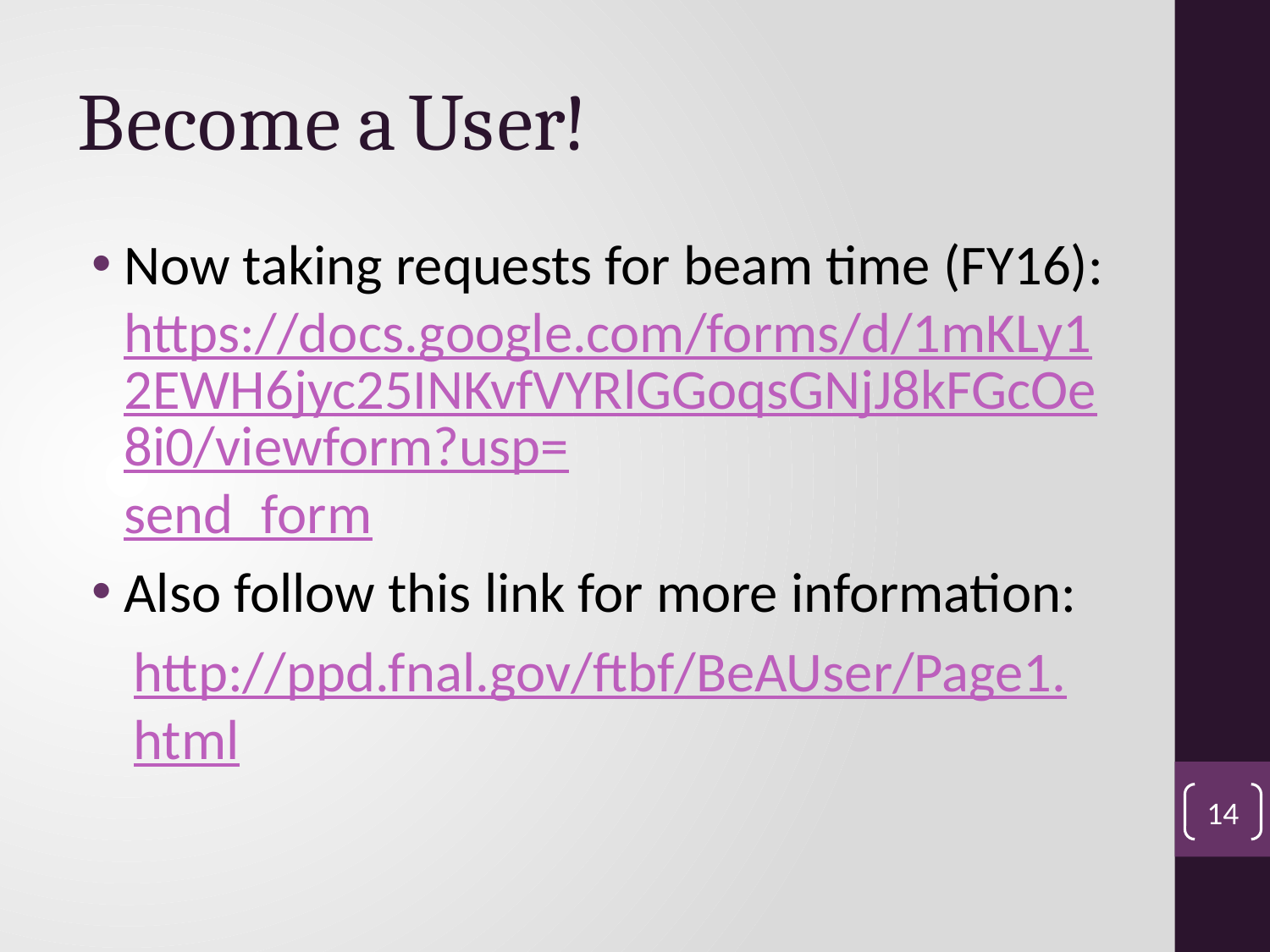

# Become a User!
Now taking requests for beam time (FY16): https://docs.google.com/forms/d/1mKLy12EWH6jyc25INKvfVYRlGGoqsGNjJ8kFGcOe8i0/viewform?usp=send_form
Also follow this link for more information:
http://ppd.fnal.gov/ftbf/BeAUser/Page1.html

14